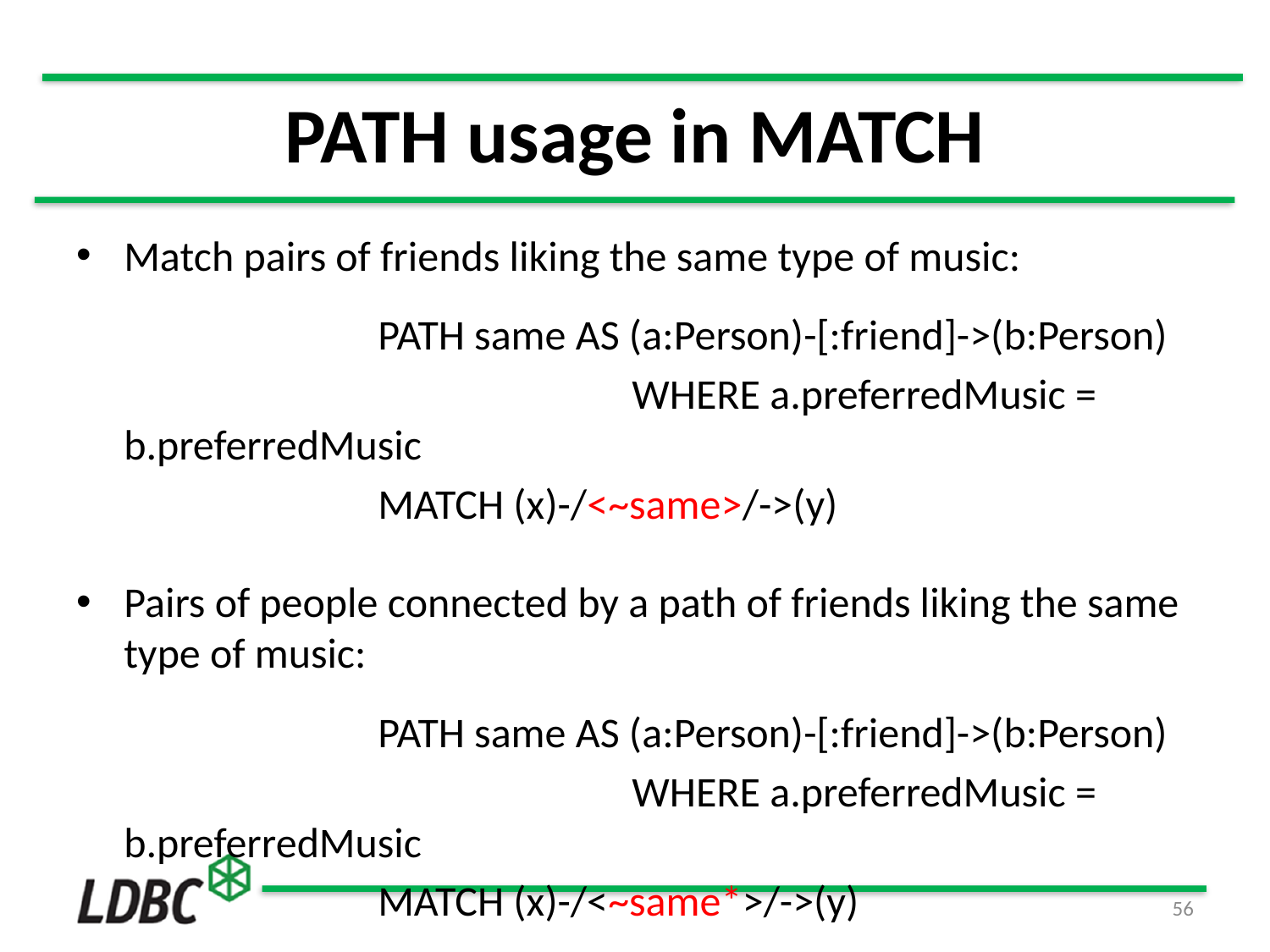

# PATH usage in MATCH
Match pairs of friends liking the same type of music:

			PATH same AS (a:Person)-[:friend]->(b:Person)
					WHERE a.preferredMusic = b.preferredMusic
			MATCH (x)-/<~same>/->(y)

Pairs of people connected by a path of friends liking the same type of music:

			PATH same AS (a:Person)-[:friend]->(b:Person)
					WHERE a.preferredMusic = b.preferredMusic
			MATCH (x)-/<~same*>/->(y)
56